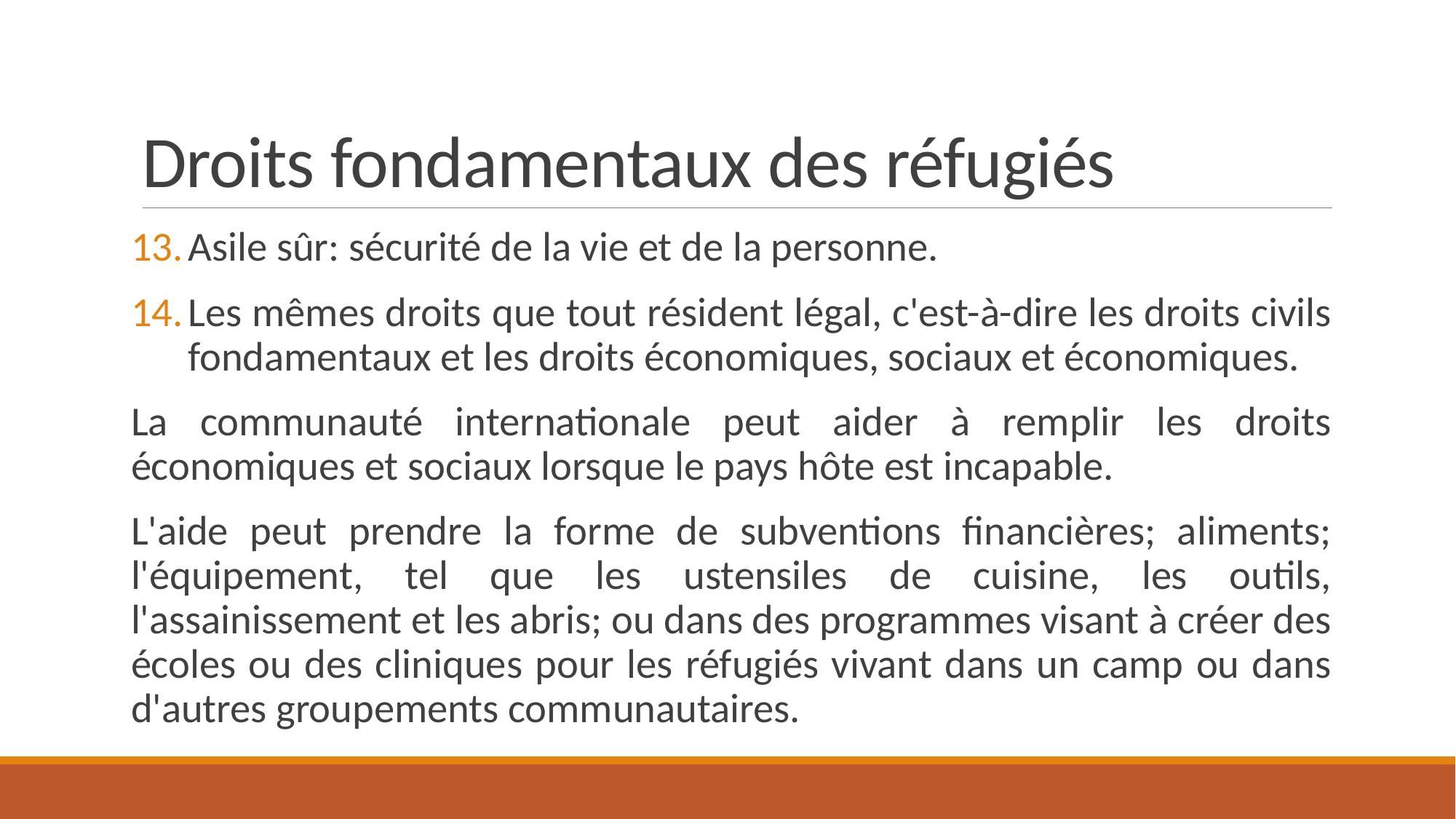

# Droits fondamentaux des réfugiés
Asile sûr: sécurité de la vie et de la personne.
Les mêmes droits que tout résident légal, c'est-à-dire les droits civils fondamentaux et les droits économiques, sociaux et économiques.
La communauté internationale peut aider à remplir les droits économiques et sociaux lorsque le pays hôte est incapable.
L'aide peut prendre la forme de subventions financières; aliments; l'équipement, tel que les ustensiles de cuisine, les outils, l'assainissement et les abris; ou dans des programmes visant à créer des écoles ou des cliniques pour les réfugiés vivant dans un camp ou dans d'autres groupements communautaires.